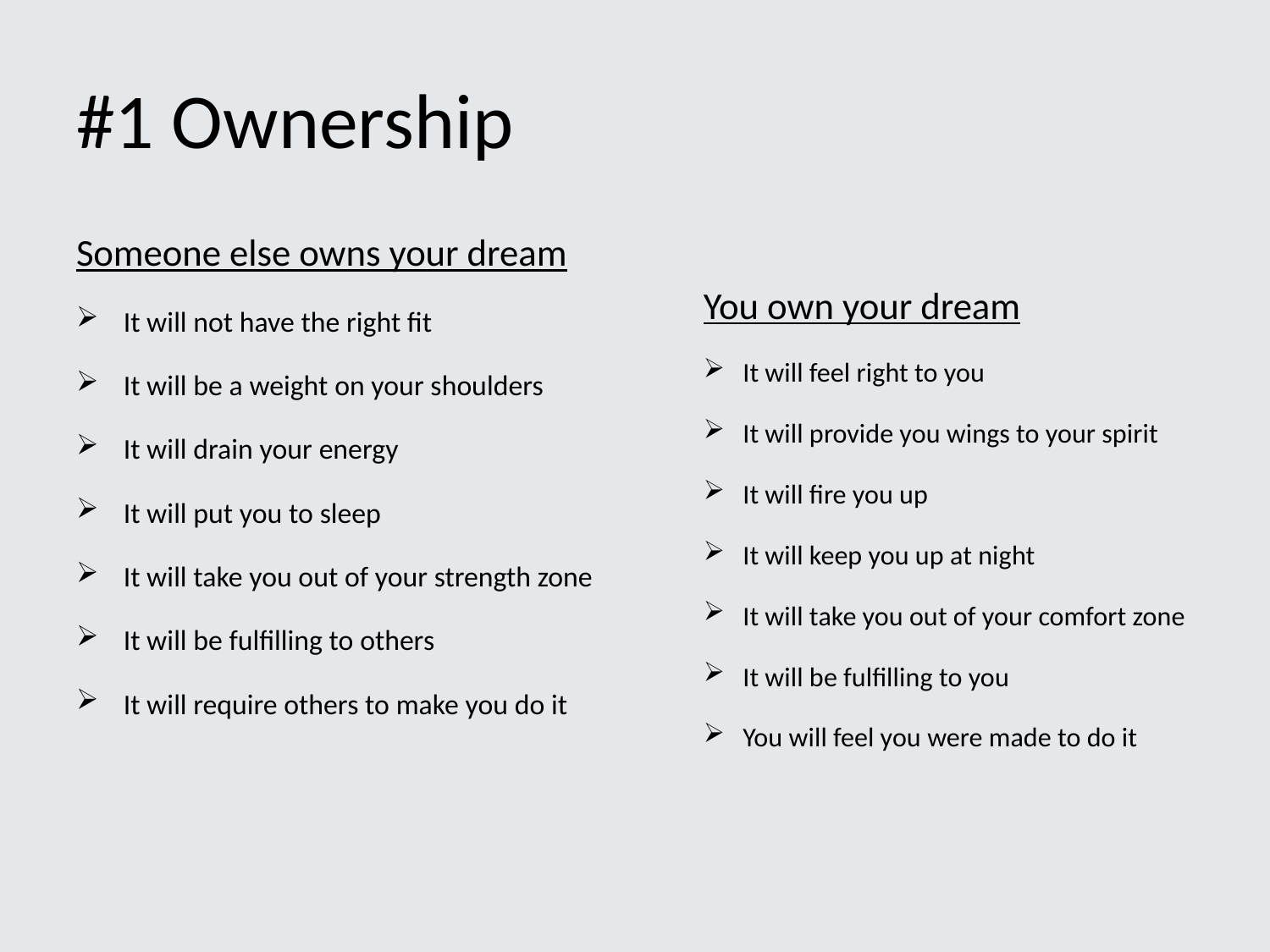

# #1 Ownership
Someone else owns your dream
It will not have the right fit
It will be a weight on your shoulders
It will drain your energy
It will put you to sleep
It will take you out of your strength zone
It will be fulfilling to others
It will require others to make you do it

You own your dream
It will feel right to you
It will provide you wings to your spirit
It will fire you up
It will keep you up at night
It will take you out of your comfort zone
It will be fulfilling to you
You will feel you were made to do it